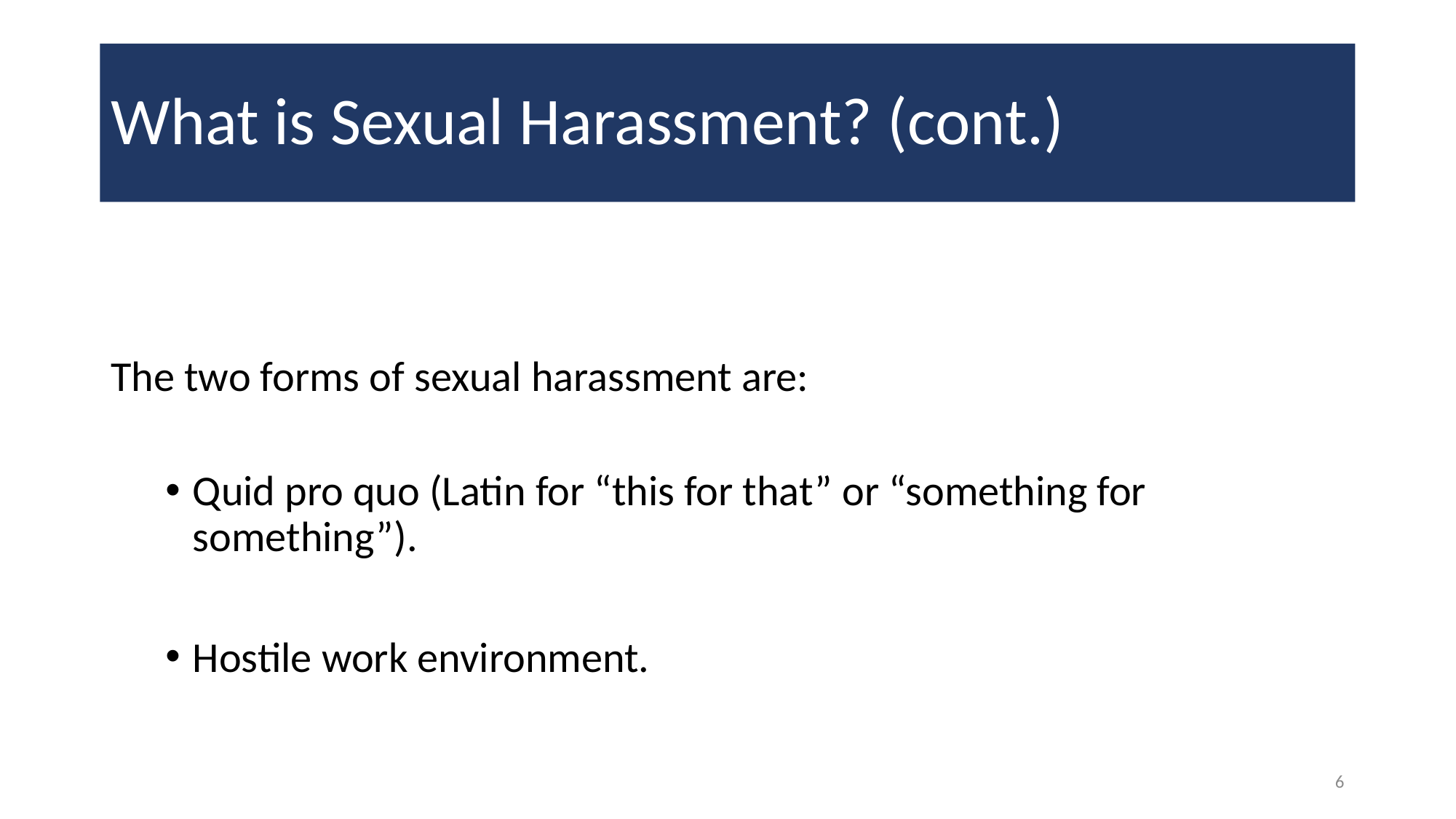

# What is Sexual Harassment? (cont.)
The two forms of sexual harassment are:

Quid pro quo (Latin for “this for that” or “something for something”).

Hostile work environment.

6